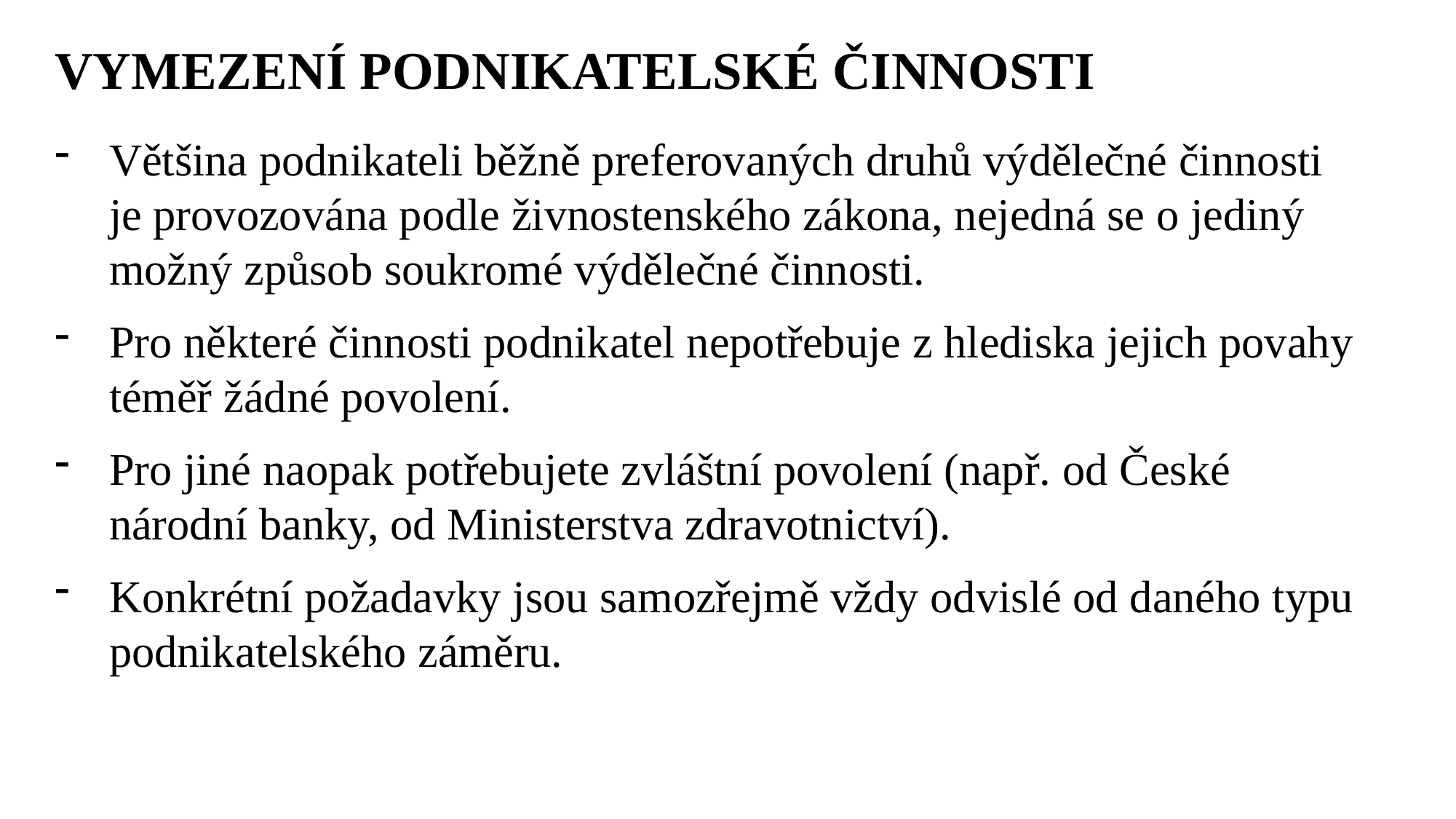

VYMEZENÍ PODNIKATELSKÉ ČINNOSTI
Většina podnikateli běžně preferovaných druhů výdělečné činnosti je provozována podle živnostenského zákona, nejedná se o jediný možný způsob soukromé výdělečné činnosti.
Pro některé činnosti podnikatel nepotřebuje z hlediska jejich povahy téměř žádné povolení.
Pro jiné naopak potřebujete zvláštní povolení (např. od České národní banky, od Ministerstva zdravotnictví).
Konkrétní požadavky jsou samozřejmě vždy odvislé od daného typu podnikatelského záměru.
Ing. Lenka Prachařová, Ph.D.